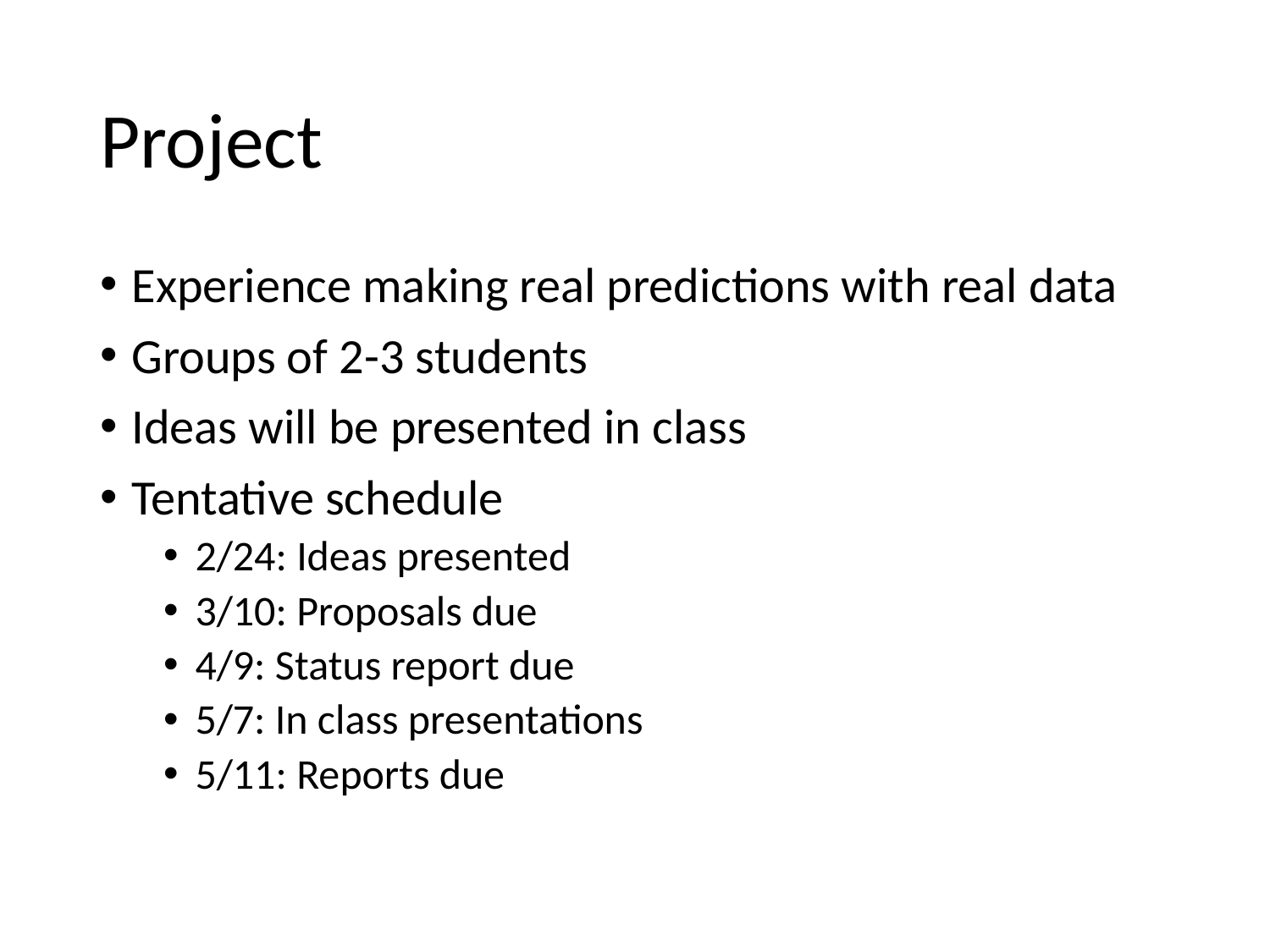

# Project
Experience making real predictions with real data
Groups of 2-3 students
Ideas will be presented in class
Tentative schedule
2/24: Ideas presented
3/10: Proposals due
4/9: Status report due
5/7: In class presentations
5/11: Reports due